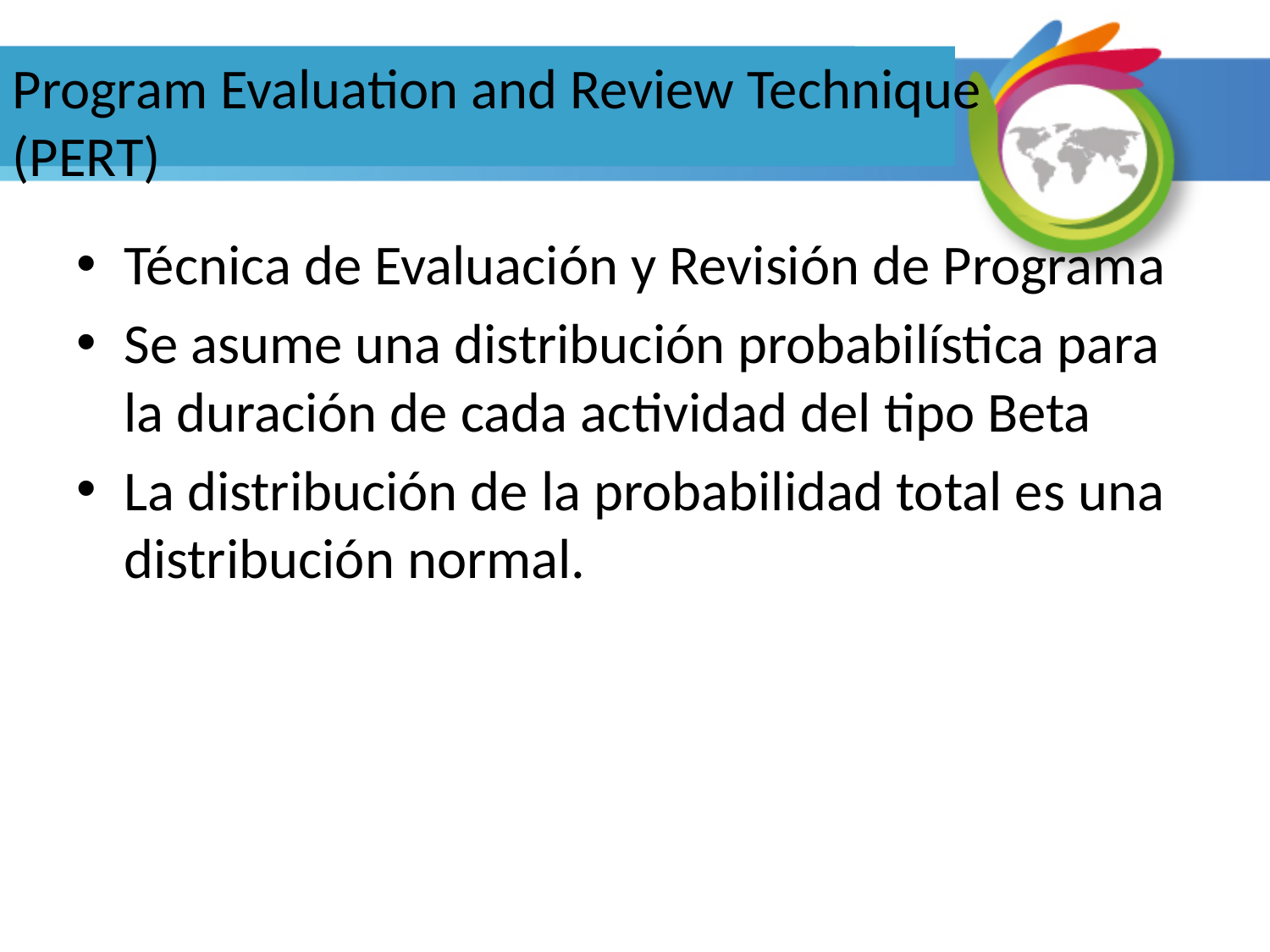

# Program Evaluation and Review Technique (PERT)
Técnica de Evaluación y Revisión de Programa
Se asume una distribución probabilística para la duración de cada actividad del tipo Beta
La distribución de la probabilidad total es una distribución normal.